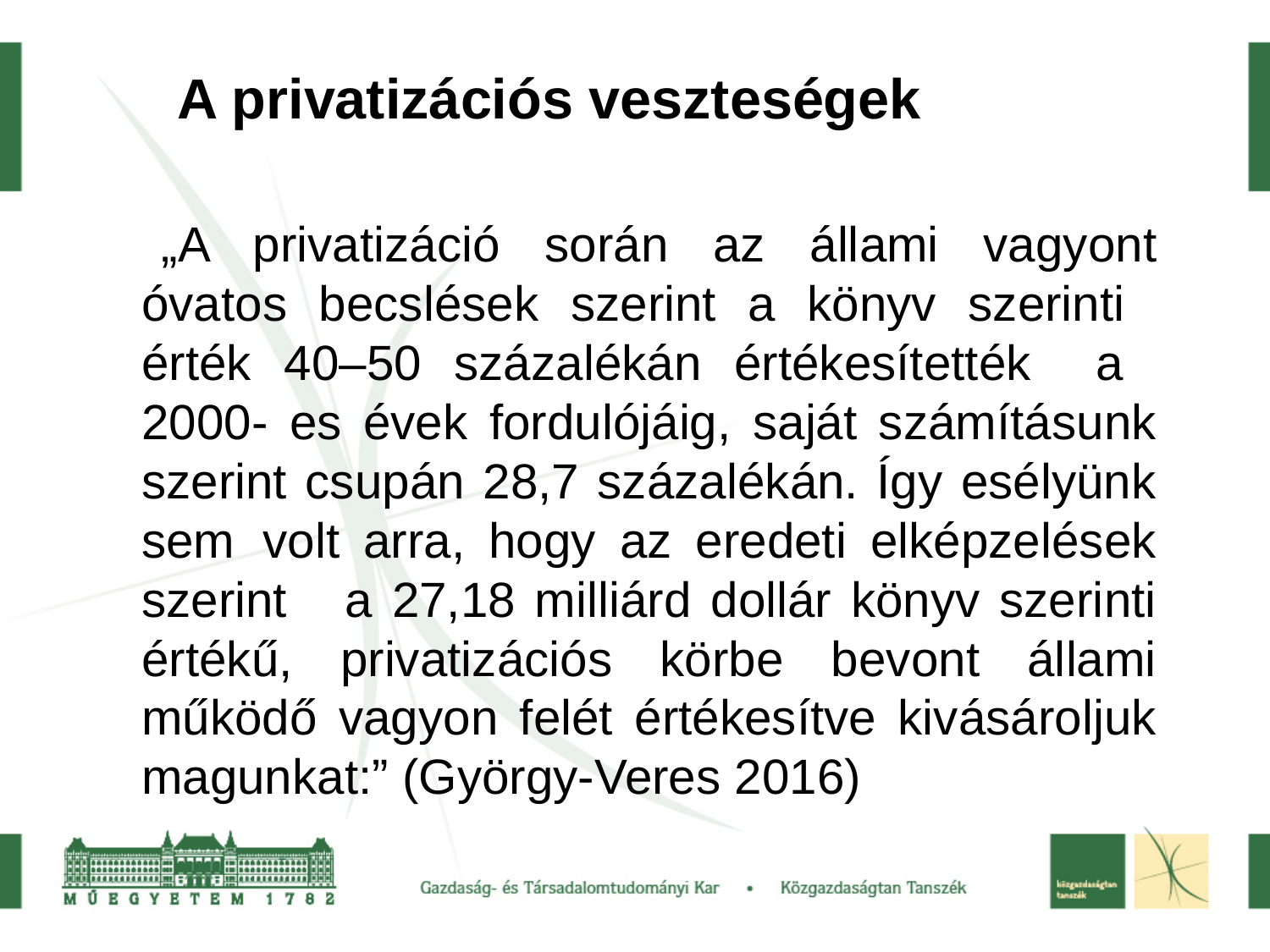

A privatizációs veszteségek
„A privatizáció során az állami vagyont óvatos becslések szerint a könyv szerinti  érték 40‒50 százalékán értékesítették  a  2000- es évek fordulójáig, saját számításunk szerint csupán 28,7 százalékán. Így esélyünk sem volt arra, hogy az eredeti elképzelések szerint   a 27,18 milliárd dollár könyv szerinti értékű, privatizációs körbe bevont állami működő vagyon felét értékesítve kivásároljuk magunkat:” (György-Veres 2016)